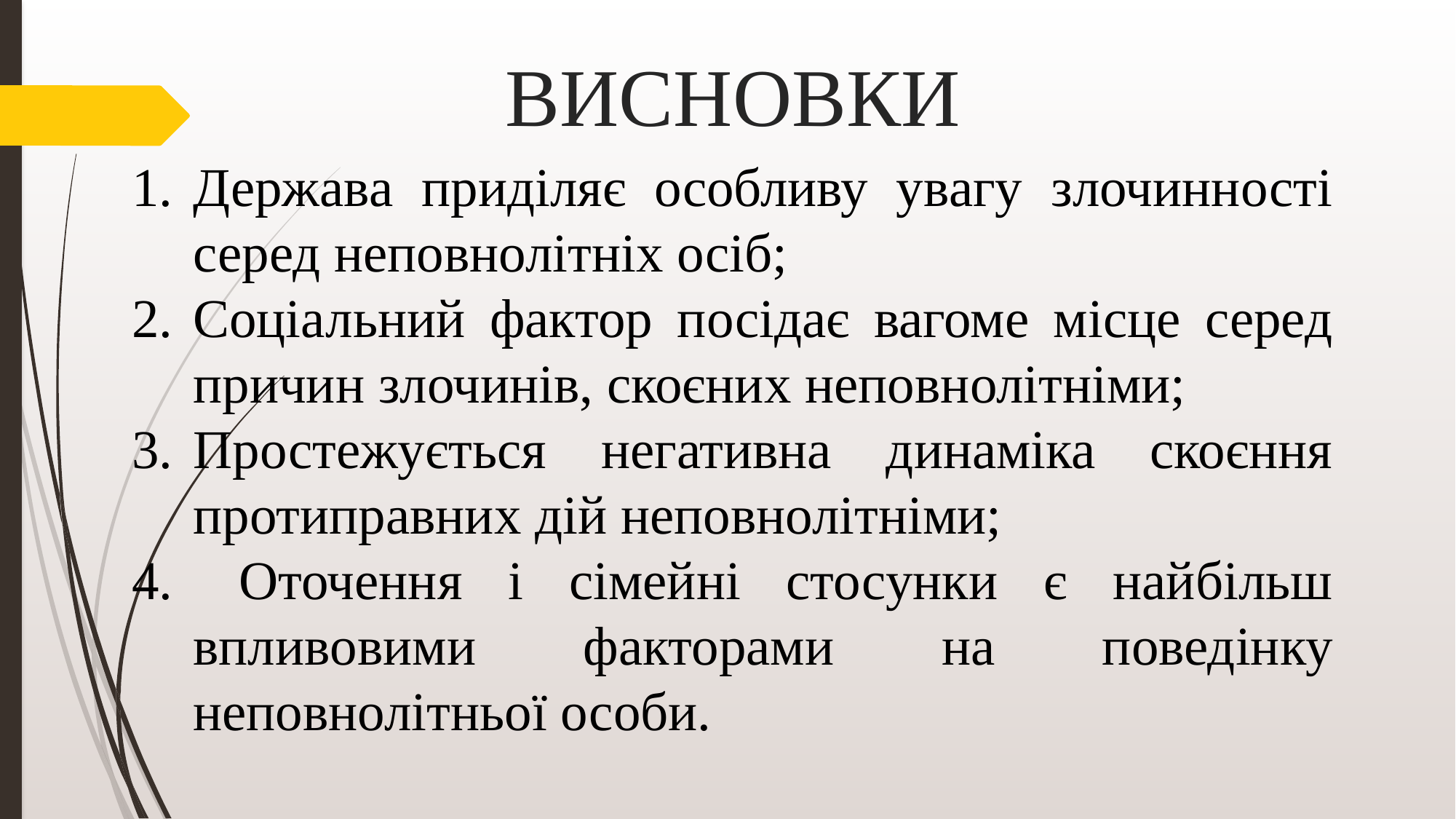

# ВИСНОВКИ
Держава приділяє особливу увагу злочинності серед неповнолітніх осіб;
Соціальний фактор посідає вагоме місце серед причин злочинів, скоєних неповнолітніми;
Простежується негативна динаміка скоєння протиправних дій неповнолітніми;
 Оточення і сімейні стосунки є найбільш впливовими факторами на поведінку неповнолітньої особи.